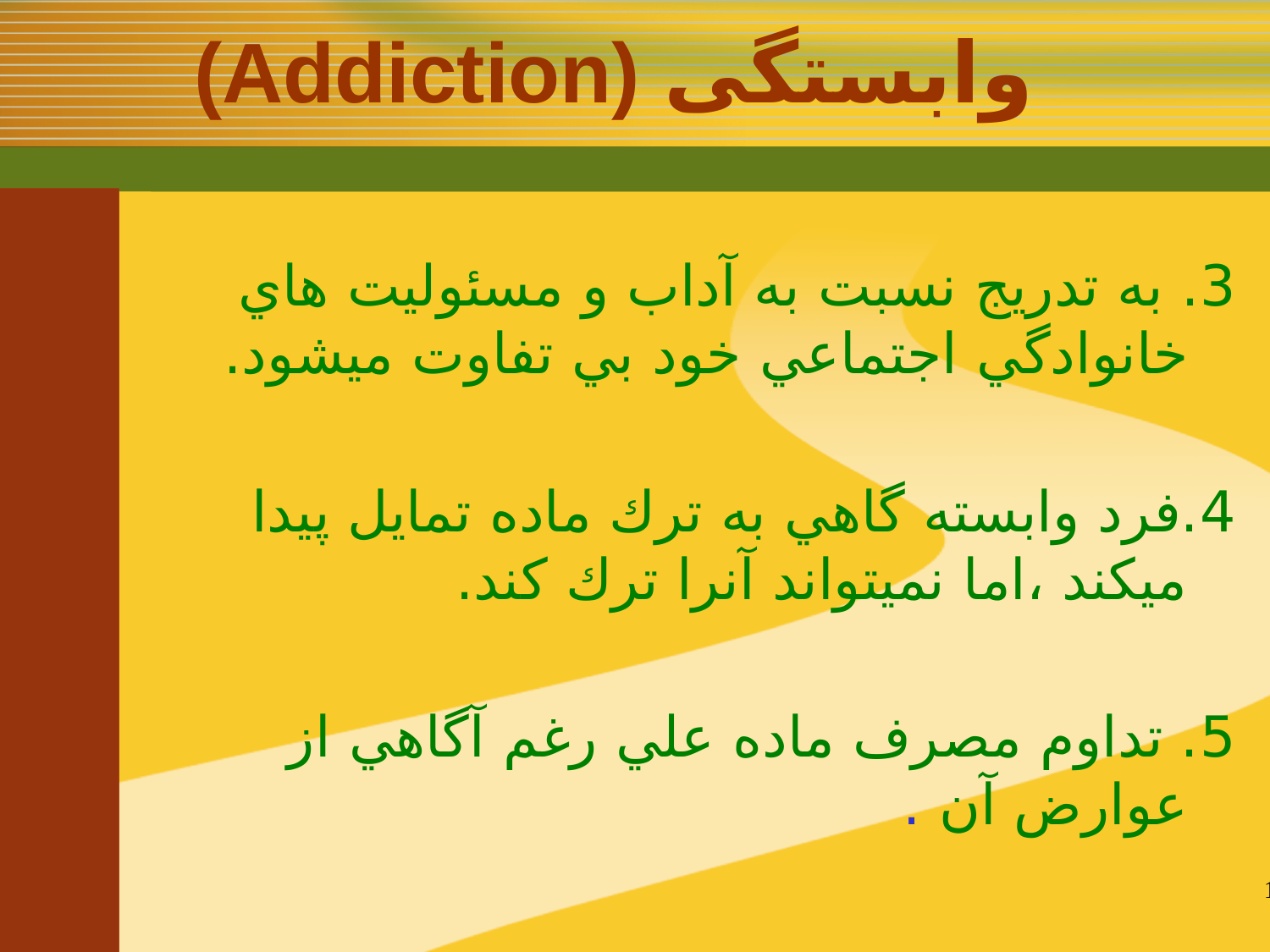

# (Addiction) وابستگی
3. به تدريج نسبت به آداب و مسئوليت هاي خانوادگي اجتماعي خود بي تفاوت ميشود.

4.فرد وابسته گاهي به ترك ماده تمايل پيدا ميكند ،اما نميتواند آنرا ترك كند.

5. تداوم مصرف ماده علي رغم آگاهي از عوارض آن .

10